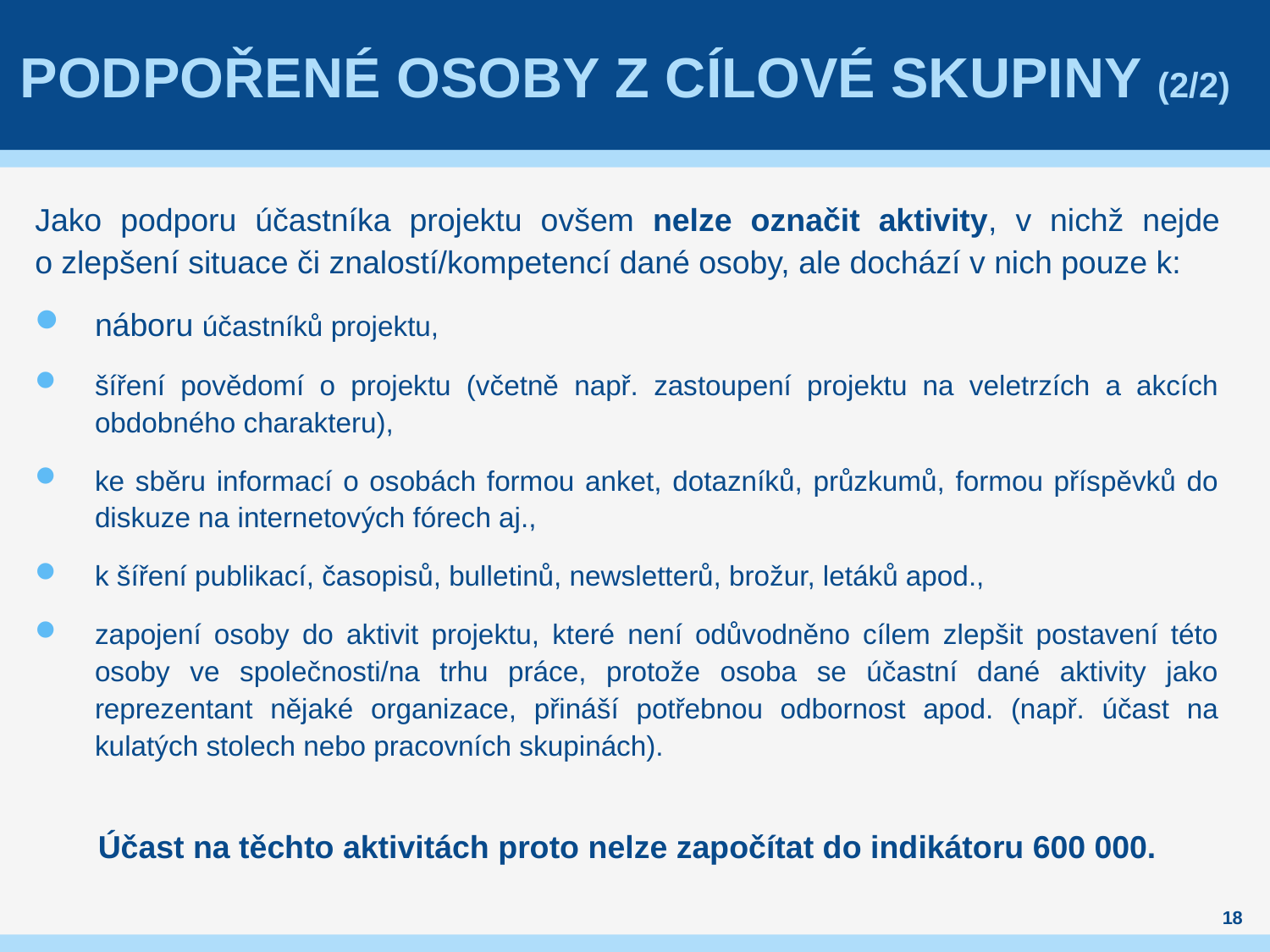

# Podpořené osoby z cílové skupiny (2/2)
Jako podporu účastníka projektu ovšem nelze označit aktivity, v nichž nejde
o zlepšení situace či znalostí/kompetencí dané osoby, ale dochází v nich pouze k:
náboru účastníků projektu,
šíření povědomí o projektu (včetně např. zastoupení projektu na veletrzích a akcích obdobného charakteru),
ke sběru informací o osobách formou anket, dotazníků, průzkumů, formou příspěvků do diskuze na internetových fórech aj.,
k šíření publikací, časopisů, bulletinů, newsletterů, brožur, letáků apod.,
zapojení osoby do aktivit projektu, které není odůvodněno cílem zlepšit postavení této osoby ve společnosti/na trhu práce, protože osoba se účastní dané aktivity jako reprezentant nějaké organizace, přináší potřebnou odbornost apod. (např. účast na kulatých stolech nebo pracovních skupinách).

Účast na těchto aktivitách proto nelze započítat do indikátoru 600 000.
18